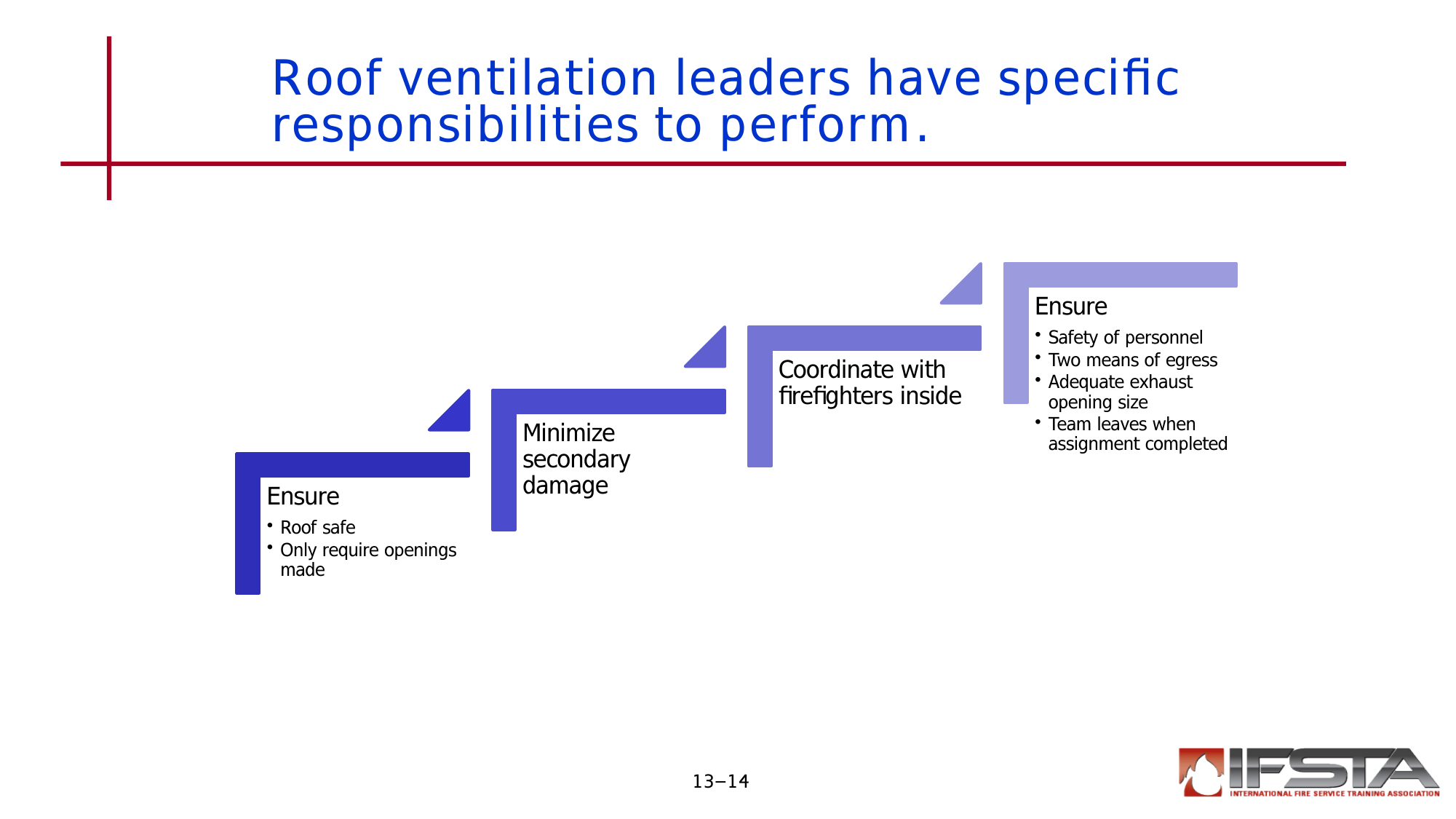

# Roof ventilation leaders have specific responsibilities to perform.
Ensure
Roof safe
Only require openings made
Minimize secondary damage
Coordinate with firefighters inside
Ensure
Safety of personnel
Two means of egress
Adequate exhaust opening size
Team leaves when assignment completed
13–14